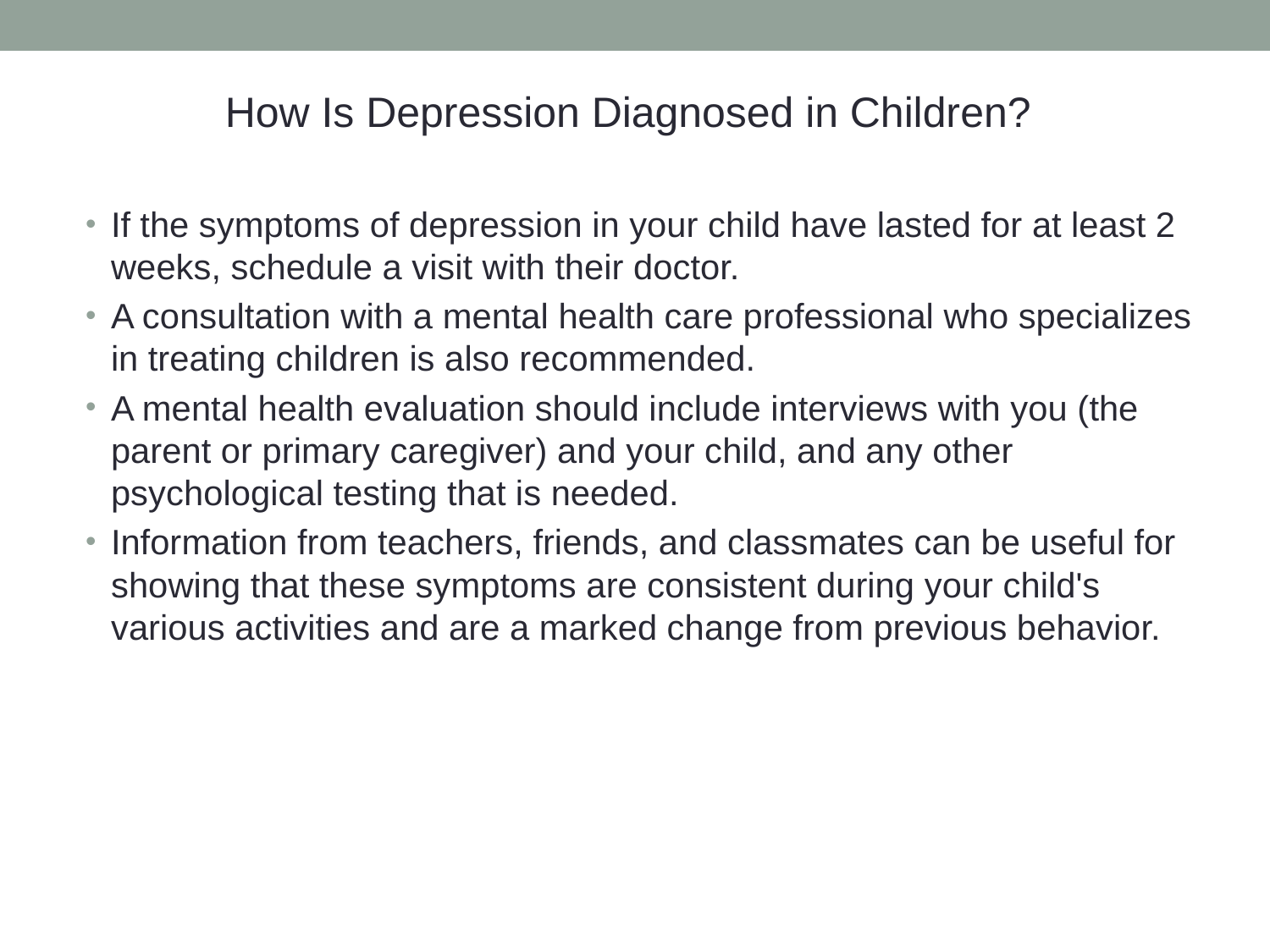

How Is Depression Diagnosed in Children?

If the symptoms of depression in your child have lasted for at least 2 weeks, schedule a visit with their doctor.
A consultation with a mental health care professional who specializes in treating children is also recommended.
A mental health evaluation should include interviews with you (the parent or primary caregiver) and your child, and any other psychological testing that is needed.
Information from teachers, friends, and classmates can be useful for showing that these symptoms are consistent during your child's various activities and are a marked change from previous behavior.